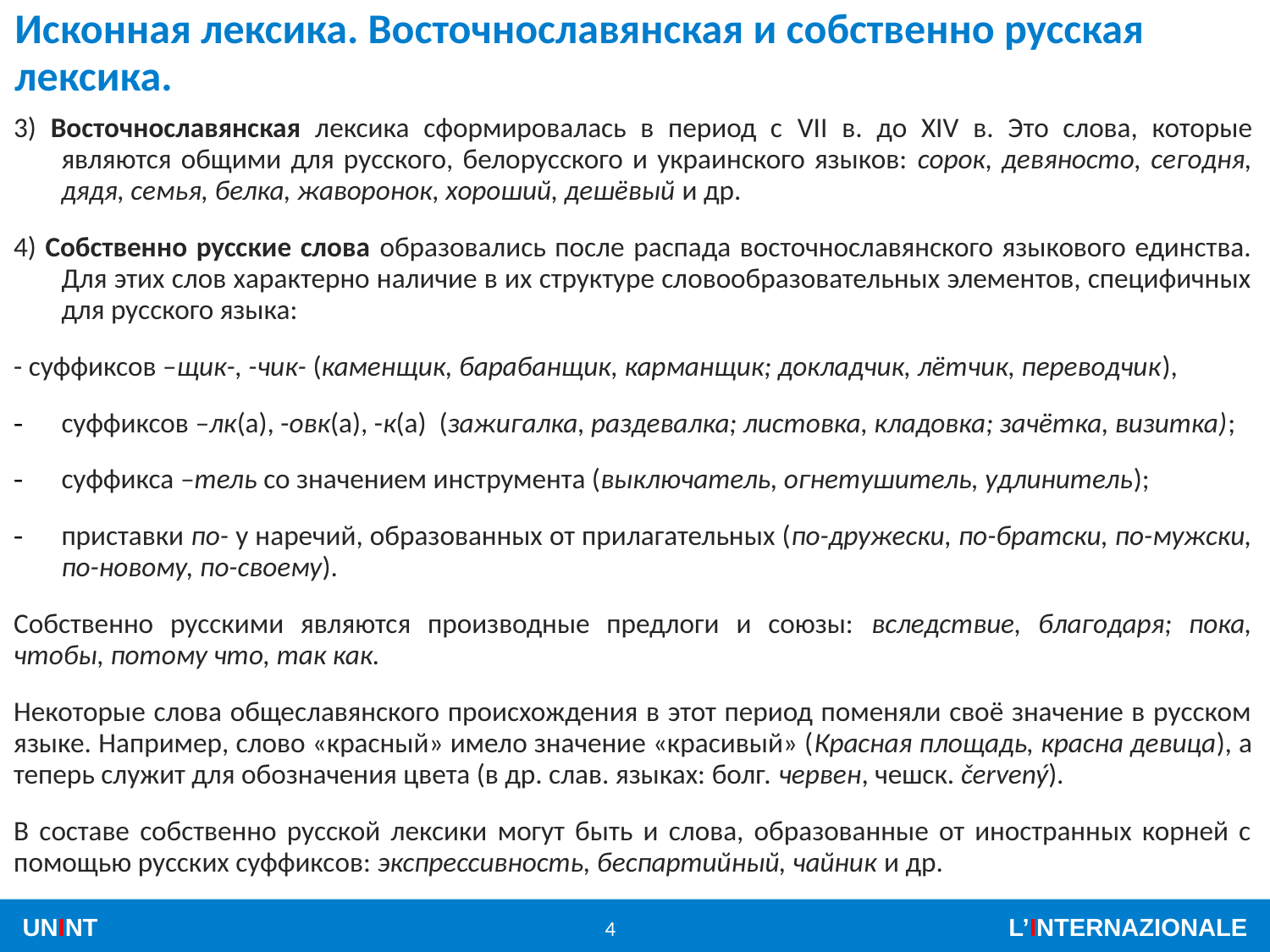

# Исконная лексика. Восточнославянская и собственно русская лексика.
3) Восточнославянская лексика сформировалась в период с VII в. до XIV в. Это слова, которые являются общими для русского, белорусского и украинского языков: сорок, девяносто, сегодня, дядя, семья, белка, жаворонок, хороший, дешёвый и др.
4) Собственно русские слова образовались после распада восточнославянского языкового единства. Для этих слов характерно наличие в их структуре словообразовательных элементов, специфичных для русского языка:
- суффиксов –щик-, -чик- (каменщик, барабанщик, карманщик; докладчик, лётчик, переводчик),
суффиксов –лк(а), -овк(а), -к(а)  (зажигалка, раздевалка; листовка, кладовка; зачётка, визитка);
суффикса –тель со значением инструмента (выключатель, огнетушитель, удлинитель);
приставки по- у наречий, образованных от прилагательных (по-дружески, по-братски, по-мужски, по-новому, по-своему).
Собственно русскими являются производные предлоги и союзы: вследствие, благодаря; пока, чтобы, потому что, так как.
Некоторые слова общеславянского происхождения в этот период поменяли своё значение в русском языке. Например, слово «красный» имело значение «красивый» (Красная площадь, красна девица), а теперь служит для обозначения цвета (в др. слав. языках: болг. червен, чешск. červený).
В составе собственно русской лексики могут быть и слова, образованные от иностранных корней с помощью русских суффиксов: экспрессивность, беспартийный, чайник и др.

4